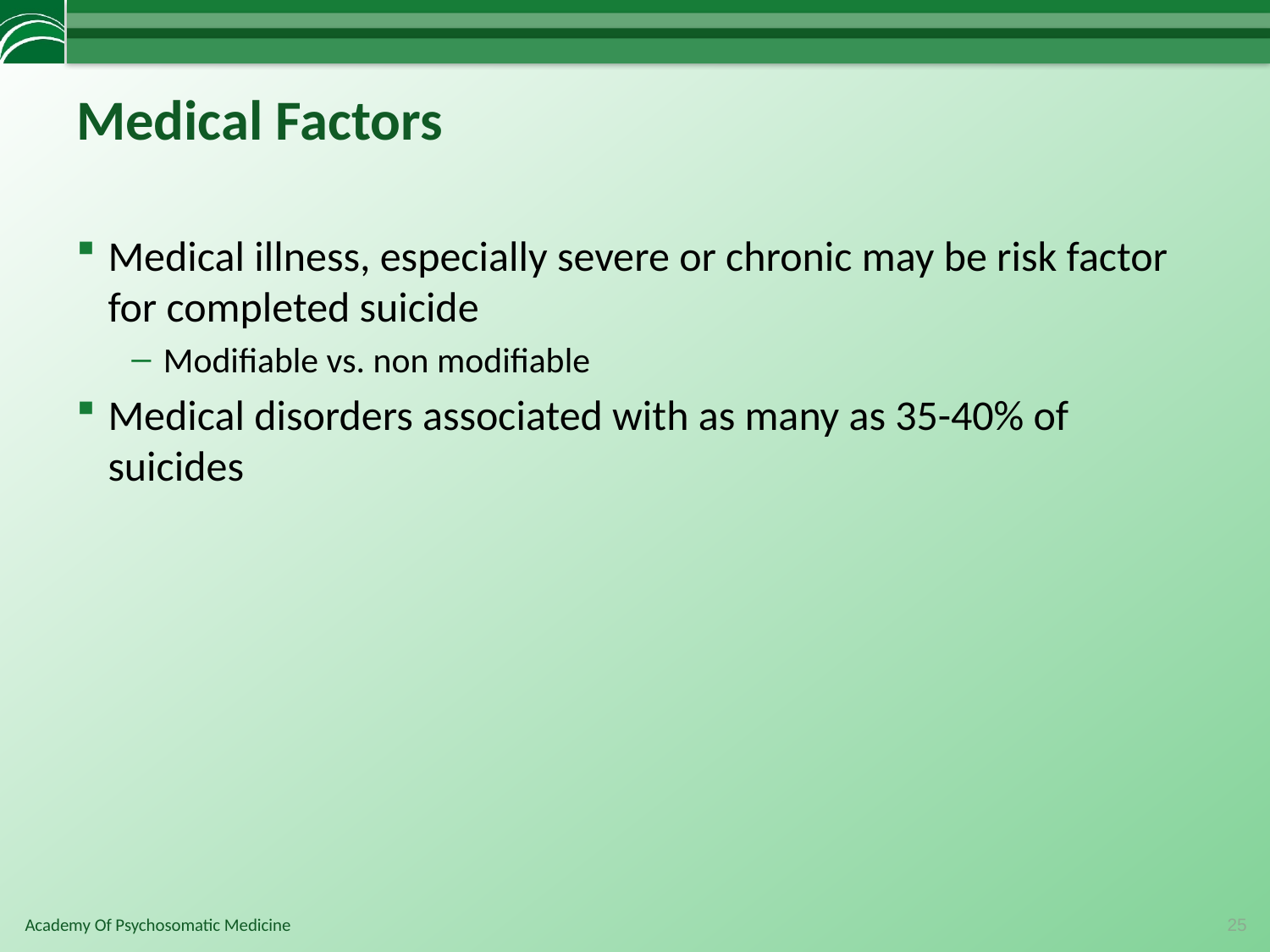

# Medical Factors
Medical illness, especially severe or chronic may be risk factor for completed suicide
Modifiable vs. non modifiable
Medical disorders associated with as many as 35-40% of suicides
25